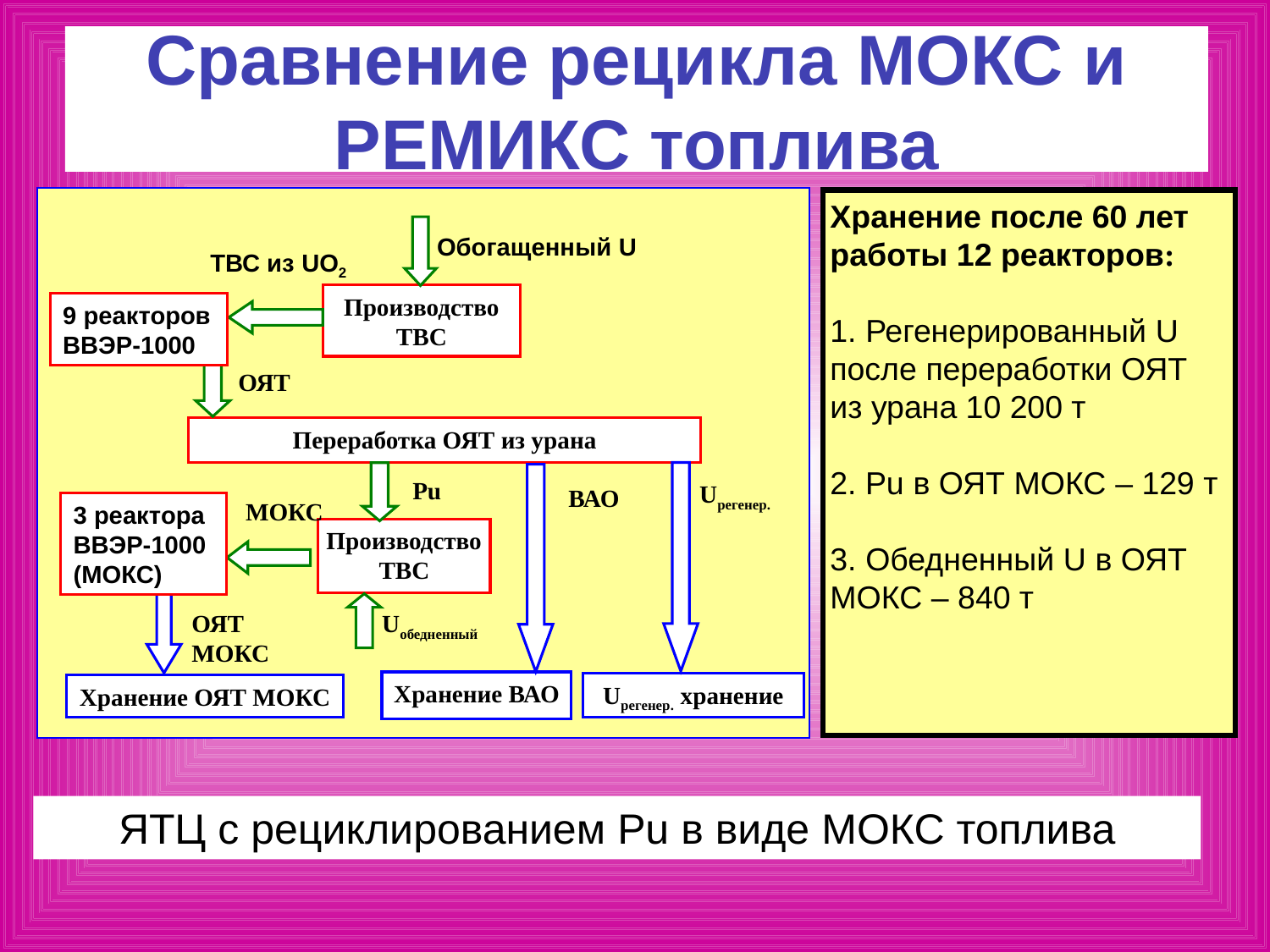

# Сравнение рецикла МОКС и РЕМИКС топлива

Хранение после 60 лет работы 12 реакторов:

1. Регенерированный U после переработки ОЯТ из урана 10 200 т

2. Pu в ОЯТ МОКС – 129 т

3. Обедненный U в ОЯТ МОКС – 840 т

Обогащенный U
ТВС из UO2
Производство ТВС
9 реакторов ВВЭР-1000

ОЯТ
Переработка ОЯТ из урана

Pu
Uрегенер.
ВАО
3 реактора ВВЭР-1000 (МОКС)
МОКС
Производство ТВС

ОЯТ МОКС
Uобедненный
Хранение ВАО
Uрегенер. хранение
Хранение ОЯТ МОКС
ЯТЦ с рециклированием Pu в виде МОКС топлива